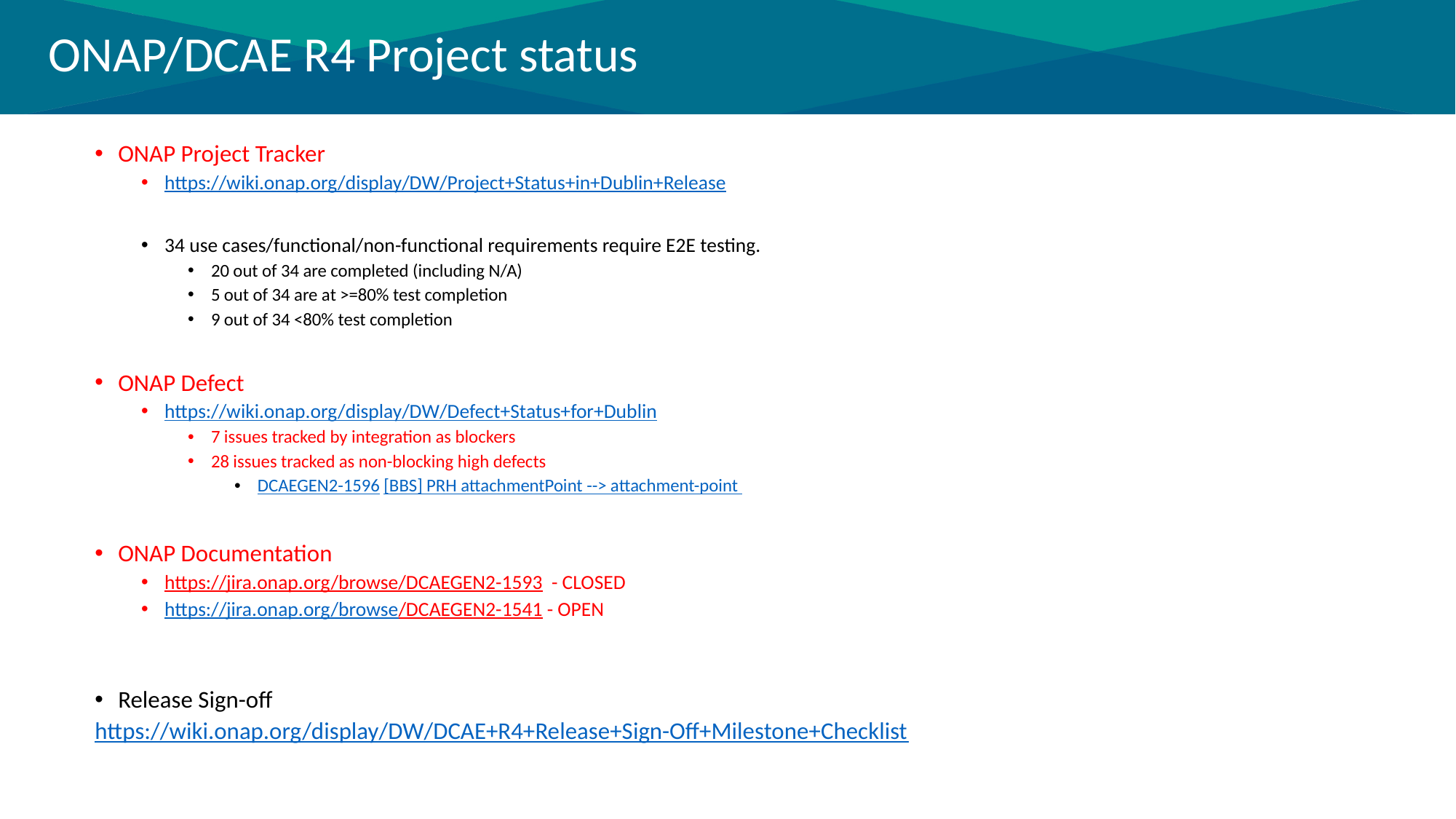

# ONAP/DCAE R4 Project status
ONAP Project Tracker
https://wiki.onap.org/display/DW/Project+Status+in+Dublin+Release

34 use cases/functional/non-functional requirements require E2E testing.
20 out of 34 are completed (including N/A)
5 out of 34 are at >=80% test completion
9 out of 34 <80% test completion

ONAP Defect
https://wiki.onap.org/display/DW/Defect+Status+for+Dublin
7 issues tracked by integration as blockers
28 issues tracked as non-blocking high defects
DCAEGEN2-1596 [BBS] PRH attachmentPoint --> attachment-point

ONAP Documentation
https://jira.onap.org/browse/DCAEGEN2-1593  - CLOSED
https://jira.onap.org/browse/DCAEGEN2-1541 - OPEN

Release Sign-off
https://wiki.onap.org/display/DW/DCAE+R4+Release+Sign-Off+Milestone+Checklist